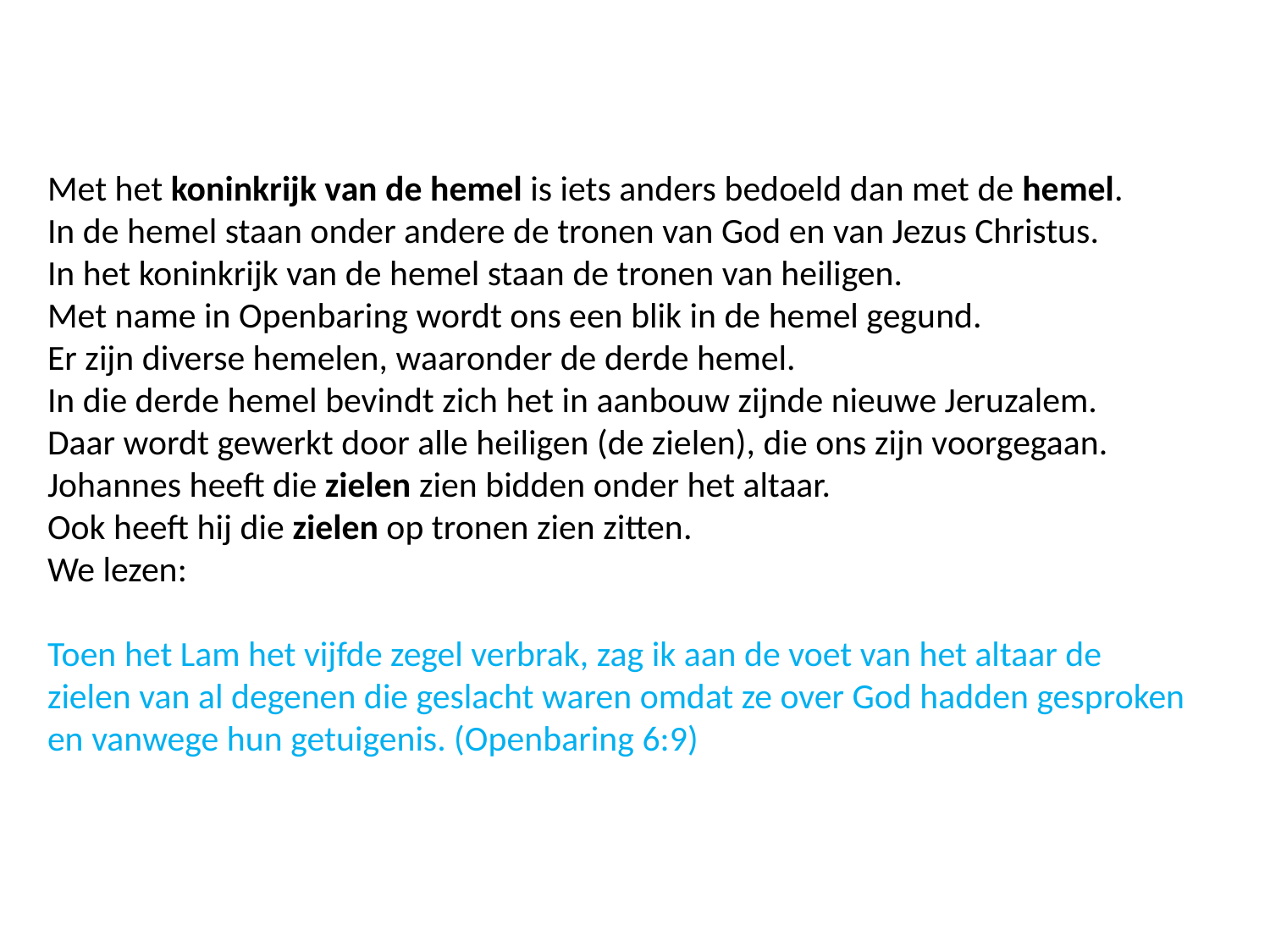

Met het koninkrijk van de hemel is iets anders bedoeld dan met de hemel.
In de hemel staan onder andere de tronen van God en van Jezus Christus.
In het koninkrijk van de hemel staan de tronen van heiligen.
Met name in Openbaring wordt ons een blik in de hemel gegund.
Er zijn diverse hemelen, waaronder de derde hemel.
In die derde hemel bevindt zich het in aanbouw zijnde nieuwe Jeruzalem.
Daar wordt gewerkt door alle heiligen (de zielen), die ons zijn voorgegaan.
Johannes heeft die zielen zien bidden onder het altaar.
Ook heeft hij die zielen op tronen zien zitten.
We lezen:

Toen het Lam het vijfde zegel verbrak, zag ik aan de voet van het altaar de zielen van al degenen die geslacht waren omdat ze over God hadden gesproken en vanwege hun getuigenis. (Openbaring 6:9)